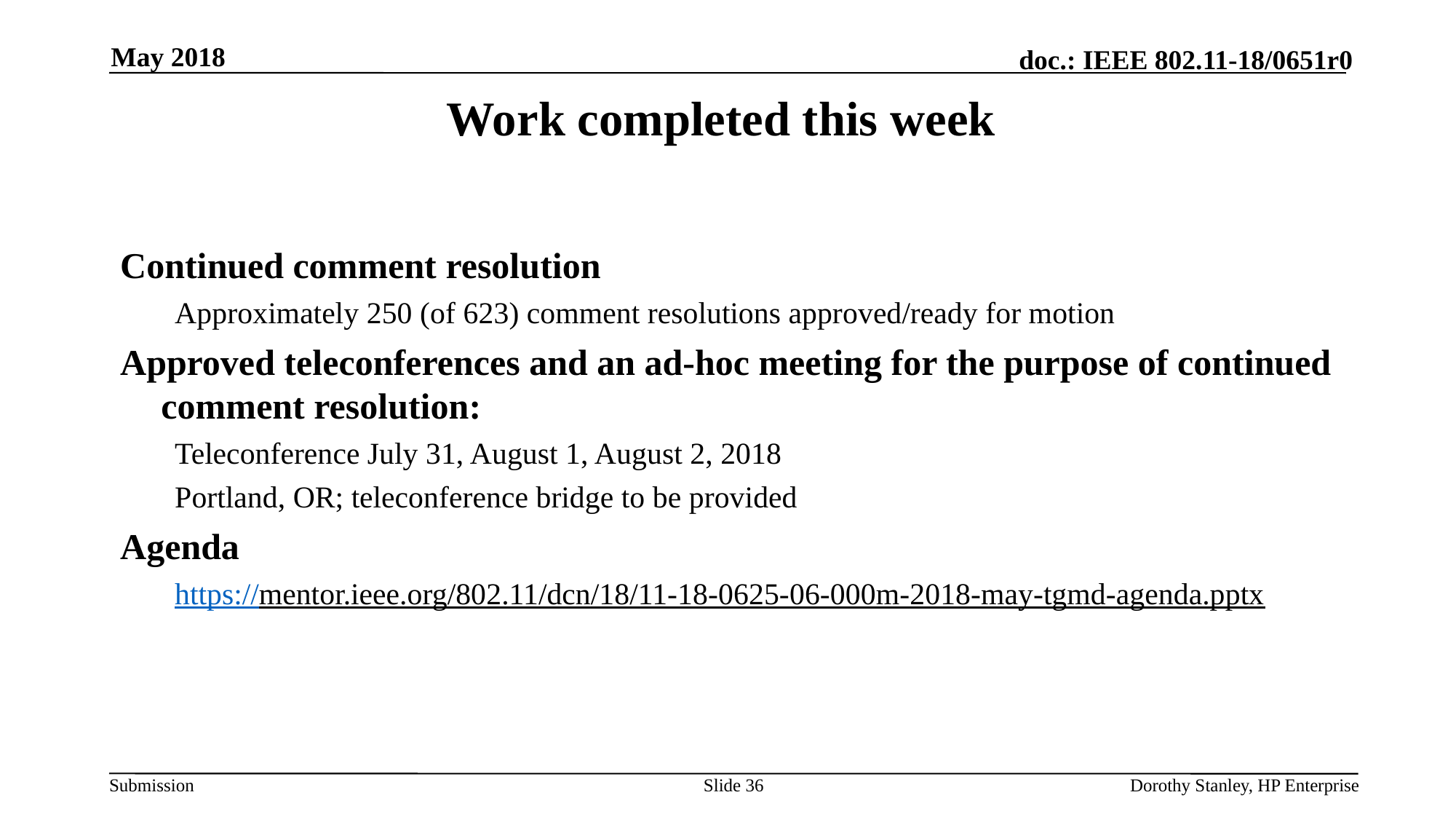

May 2018
# Work completed this week
Continued comment resolution
Approximately 250 (of 623) comment resolutions approved/ready for motion
Approved teleconferences and an ad-hoc meeting for the purpose of continued comment resolution:
Teleconference July 31, August 1, August 2, 2018
Portland, OR; teleconference bridge to be provided
Agenda
https://mentor.ieee.org/802.11/dcn/18/11-18-0625-06-000m-2018-may-tgmd-agenda.pptx
Slide 36
Dorothy Stanley, HP Enterprise